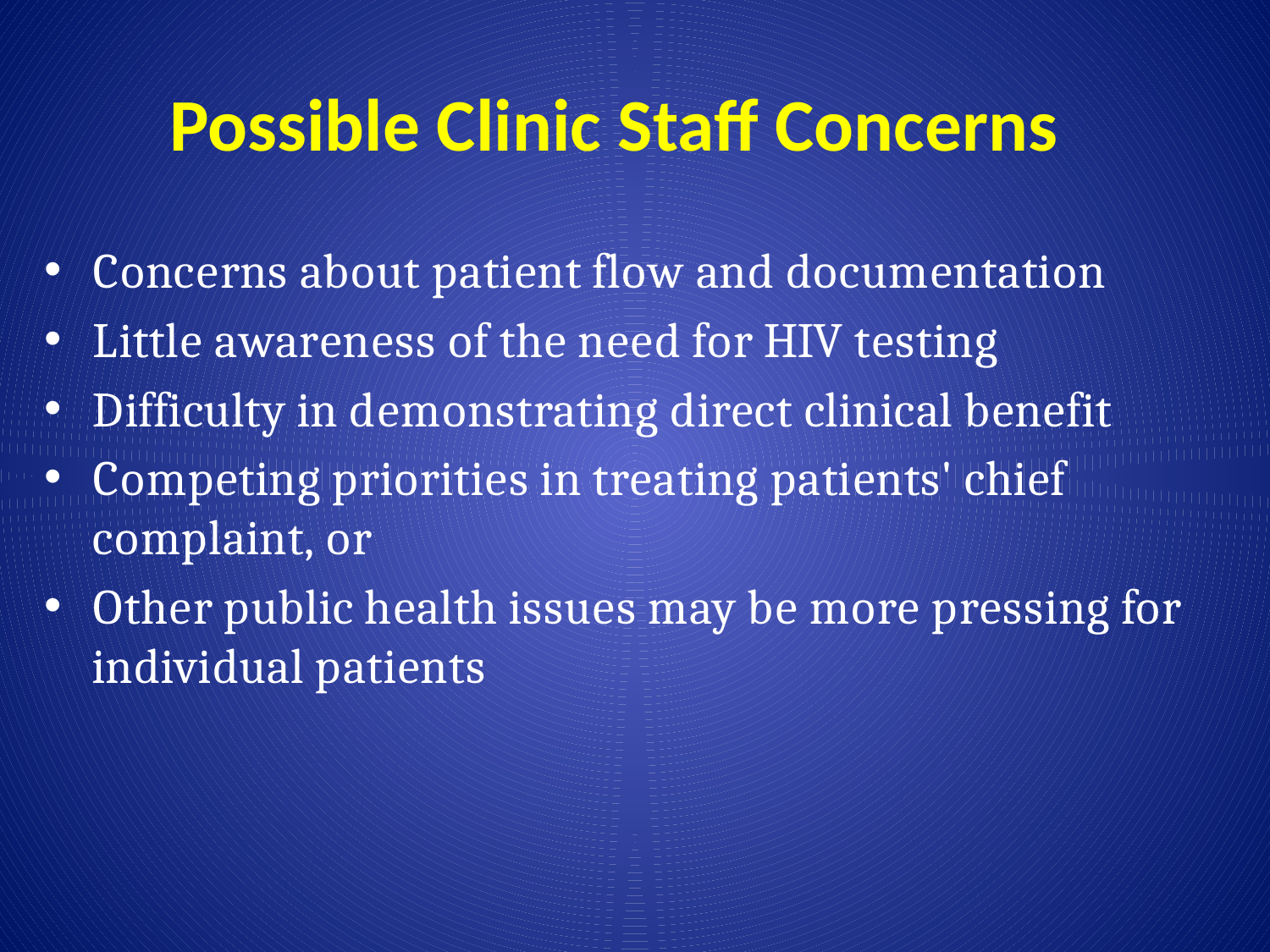

# Possible Clinic Staff Concerns
Concerns about patient flow and documentation
Little awareness of the need for HIV testing
Difficulty in demonstrating direct clinical benefit
Competing priorities in treating patients' chief complaint, or
Other public health issues may be more pressing for individual patients